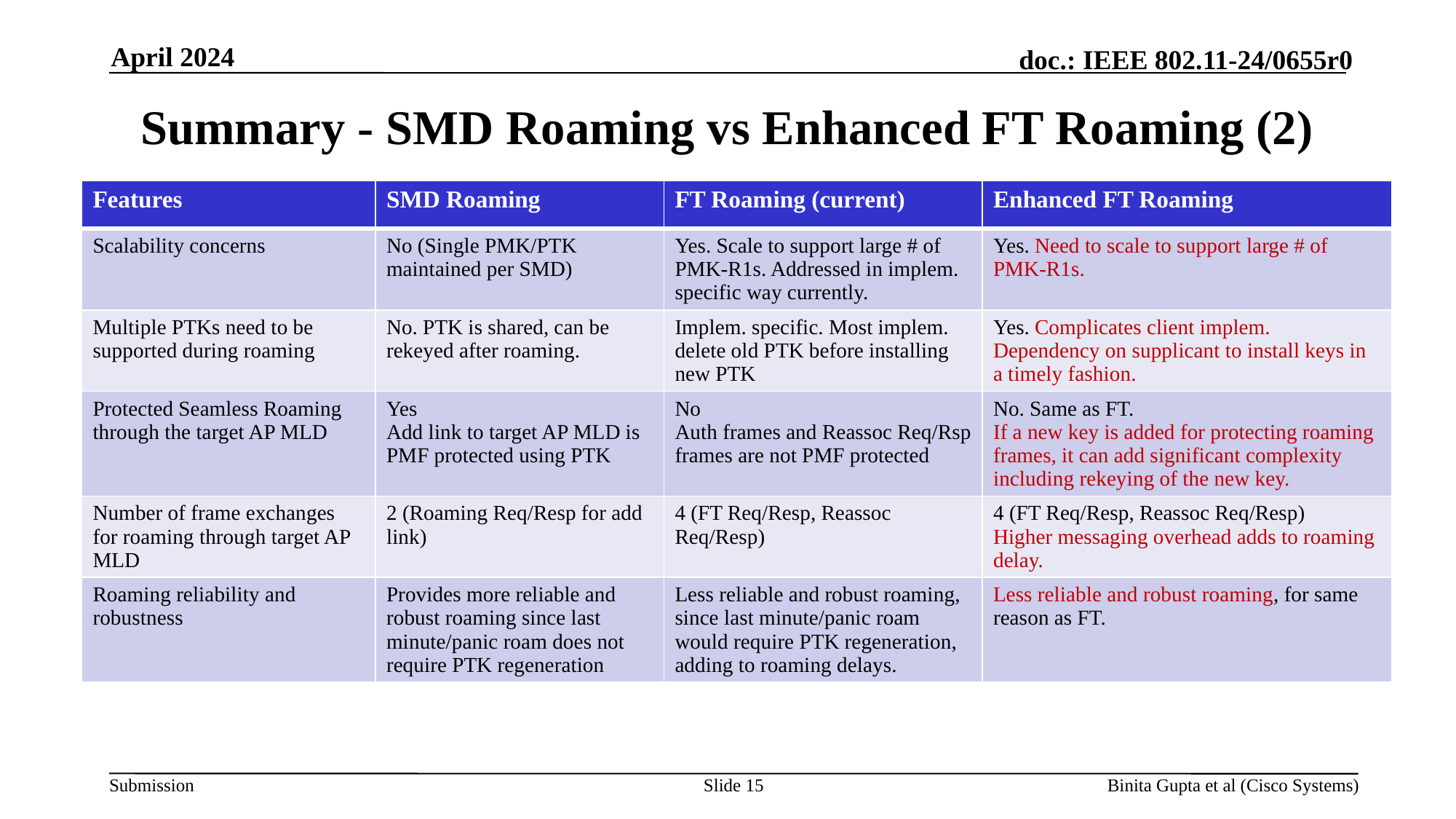

April 2024
# Summary - SMD Roaming vs Enhanced FT Roaming (2)
| Features | SMD Roaming | FT Roaming (current) | Enhanced FT Roaming |
| --- | --- | --- | --- |
| Scalability concerns | No (Single PMK/PTK maintained per SMD) | Yes. Scale to support large # of PMK-R1s. Addressed in implem. specific way currently. | Yes. Need to scale to support large # of PMK-R1s. |
| Multiple PTKs need to be supported during roaming | No. PTK is shared, can be rekeyed after roaming. | Implem. specific. Most implem. delete old PTK before installing new PTK | Yes. Complicates client implem. Dependency on supplicant to install keys in a timely fashion. |
| Protected Seamless Roaming through the target AP MLD | Yes Add link to target AP MLD is PMF protected using PTK | No Auth frames and Reassoc Req/Rsp frames are not PMF protected | No. Same as FT. If a new key is added for protecting roaming frames, it can add significant complexity including rekeying of the new key. |
| Number of frame exchanges for roaming through target AP MLD | 2 (Roaming Req/Resp for add link) | 4 (FT Req/Resp, Reassoc Req/Resp) | 4 (FT Req/Resp, Reassoc Req/Resp) Higher messaging overhead adds to roaming delay. |
| Roaming reliability and robustness | Provides more reliable and robust roaming since last minute/panic roam does not require PTK regeneration | Less reliable and robust roaming, since last minute/panic roam would require PTK regeneration, adding to roaming delays. | Less reliable and robust roaming, for same reason as FT. |
Slide 15
Binita Gupta et al (Cisco Systems)